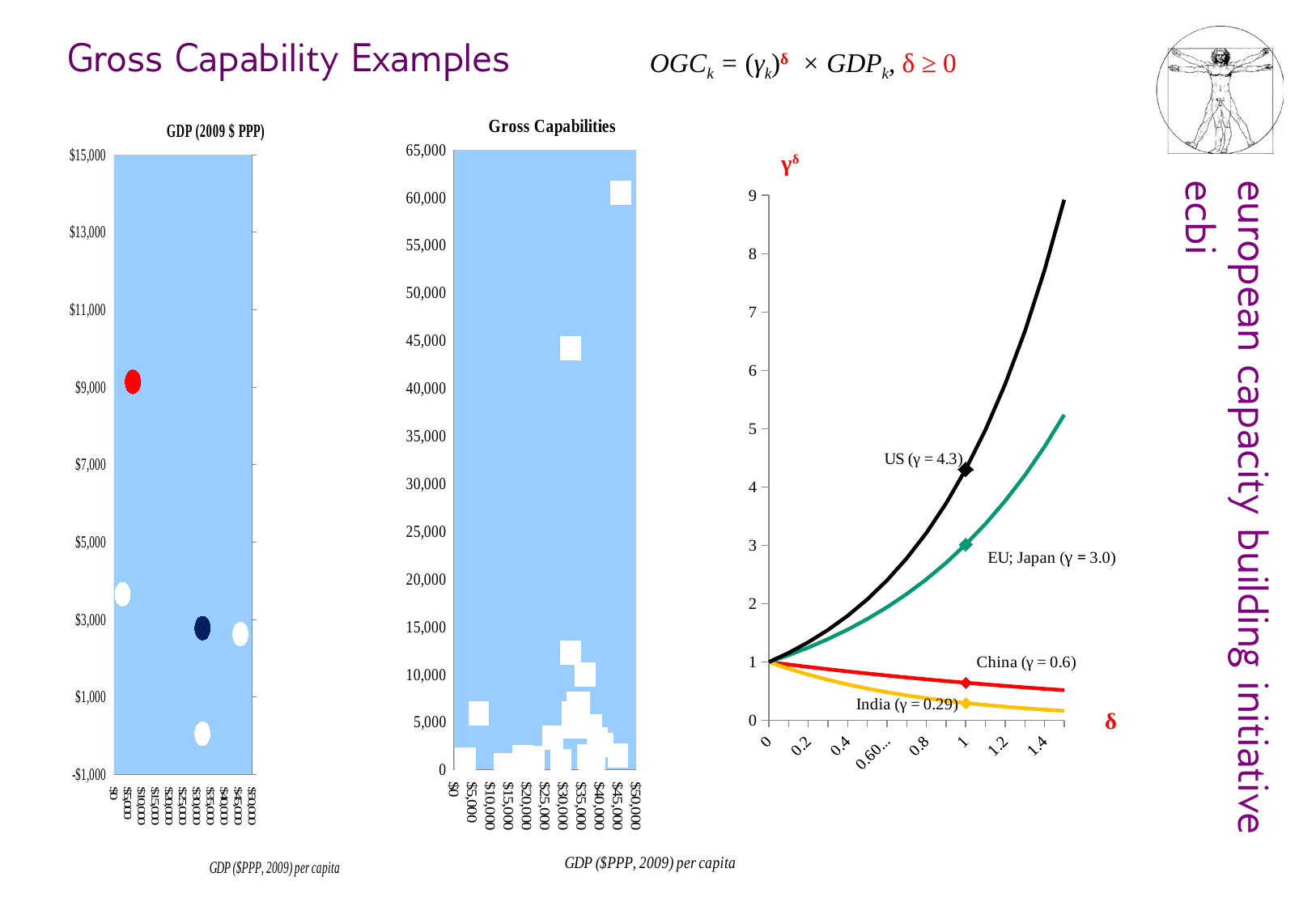

Gross Capability Examples
OGCk = (γk)δ  × GDPk, δ ≥ 0

### Chart: Gross Capabilities

| Category |  |  |  |
|---|---|---|---|

### Chart: GDP (2009 $ PPP)

| Category |  |  |  |  |  |
|---|---|---|---|---|---|

### Chart

| Category | China | India | Japan | EU; Japan | US |
|---|---|---|---|---|---|
| 0 | 1.0 | 1.0 | 1.0 | 1.0 | 1.0 |
| 0.1 | 0.9570754997030599 | 0.8858336256866496 | 1.116545335349358 | 1.1167178868406202 | 1.157107865203998 |
| 0.2 | 0.9159935121318624 | 0.7847012123971566 | 1.2466734858904098 | 1.247058838789778 | 1.3388986117169517 |
| 0.30000000000000027 | 0.8766749483483631 | 0.6951147200584826 | 1.3919674653746608 | 1.3926129112192387 | 1.549250114328398 |
| 0.4 | 0.8390441142676637 | 0.6157559927375666 | 1.5541947804221452 | 1.55515574740371 | 1.7926494924575798 |
| 0.5 | 0.8030285649356356 | 0.5454573635850005 | 1.7353289323046657 | 1.7366702399487153 | 2.07428882727662 |
| 0.60000000000000053 | 0.7685589650616045 | 0.48318447404198267 | 1.9375734246615592 | 1.93937072049452 | 2.400175916746554 |
| 0.70000000000000051 | 0.7355689555376015 | 0.4280210545161062 | 2.1633885692027444 | 2.165729972791209 | 2.777262431140648 |
| 0.8 | 0.7039950256872086 | 0.3791554425922257 | 2.4155214154914435 | 2.4185093986827906 | 3.2135922028084223 |
| 0.9 | 0.6737763909980536 | 0.33586864041029807 | 2.697039168903449 | 2.700792705001224 | 3.7184728134278595 |
| 1 | 0.6448548761025874 | 0.2975237354890999 | 3.011366503293653 | 3.0160235223235237 | 4.302674138964614 |
| 1.1000000000000001 | 0.617174802781838 | 0.26355652933614526 | 3.362327222279838 | 3.3680474145107264 | 4.978658087605791 |
| 1.2000000000000002 | 0.5906828827765646 | 0.23346723595522745 | 3.7541907759547195 | 3.7611587915114346 | 5.760844431330153 |
| 1.3 | 0.5653281151994246 | 0.20681312810525956 | 4.19172419890383 | 4.200153297728663 | 6.6659184017087645 |
| 1.4 | 0.5410616883506787 | 0.1832020231090797 | 4.680250101357089 | 4.690386315046207 | 7.713186611425269 |
| 1.5 | 0.5178368857484066 | 0.1622865123638454 | 5.225711418938616 | 5.2378382942045665 | 8.924988893866352 |